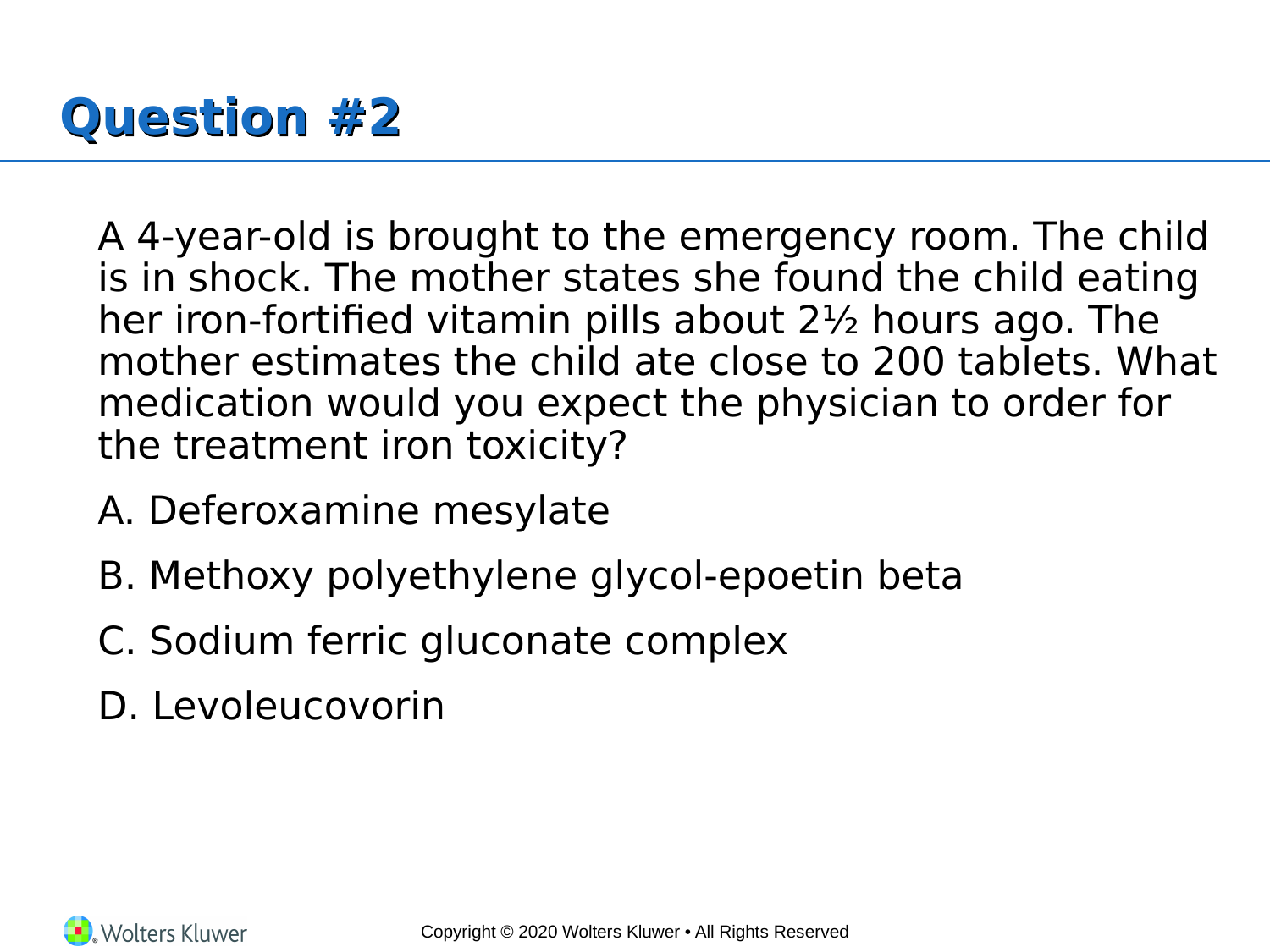

# Question #2
	A 4-year-old is brought to the emergency room. The child is in shock. The mother states she found the child eating her iron-fortified vitamin pills about 2½ hours ago. The mother estimates the child ate close to 200 tablets. What medication would you expect the physician to order for the treatment iron toxicity?
	A. Deferoxamine mesylate
	B. Methoxy polyethylene glycol-epoetin beta
	C. Sodium ferric gluconate complex
	D. Levoleucovorin